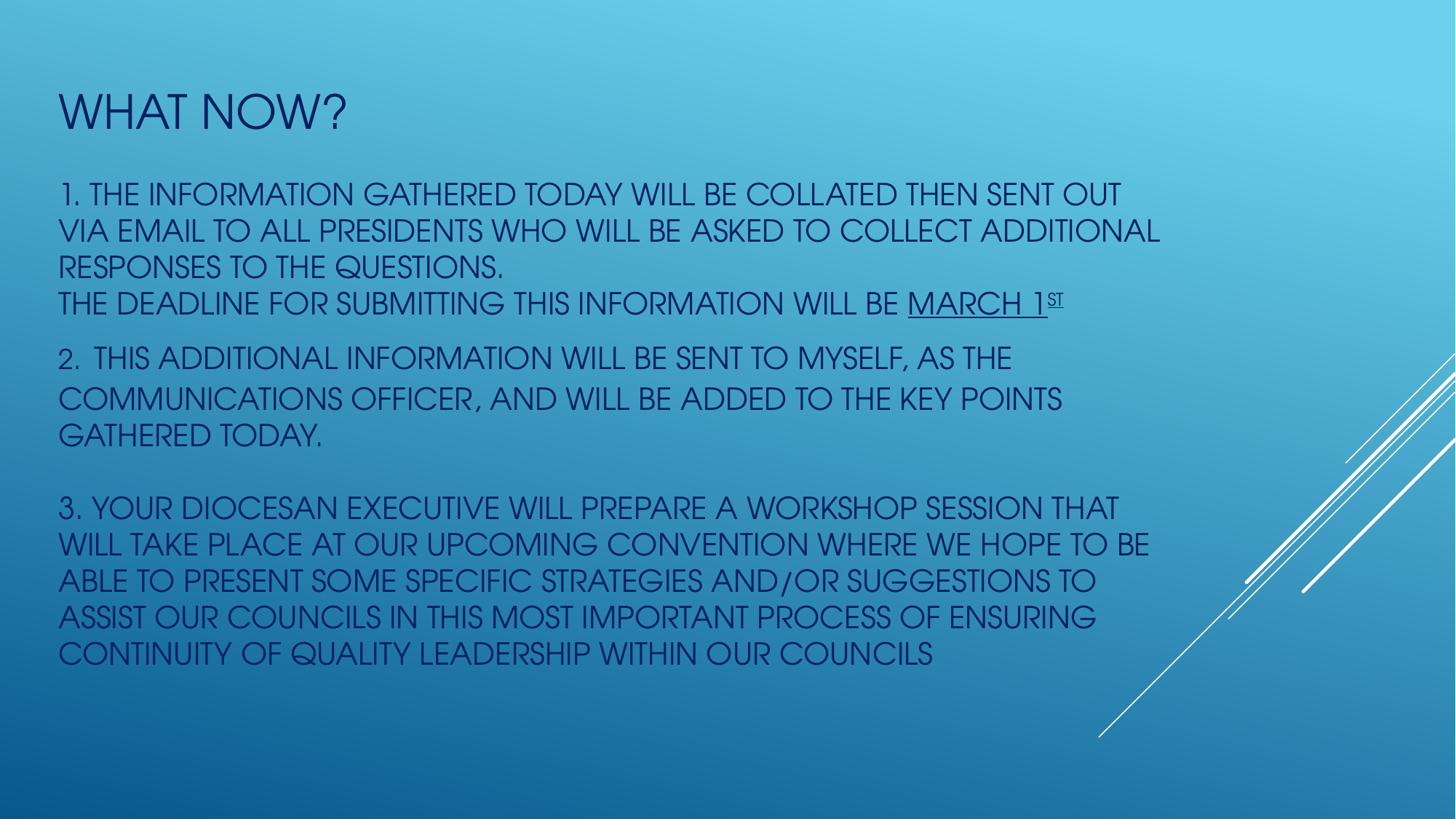

# What now? 1. The information gathered today will be collated then sent out via email to all presidents who will be asked to collect additional responses to the questions. The deadline for submitting this information will be march 1st 2. This additional information will be sent to myself, as the Communications officer, and will be added to the key points gathered today. 3. Your Diocesan executive will prepare a workshop session that will take place at our upcoming Convention where we hope to be able to present some specific strategies and/or suggestions to assist our Councils in this most important process of ensuring continuity of quality leadership within our Councils